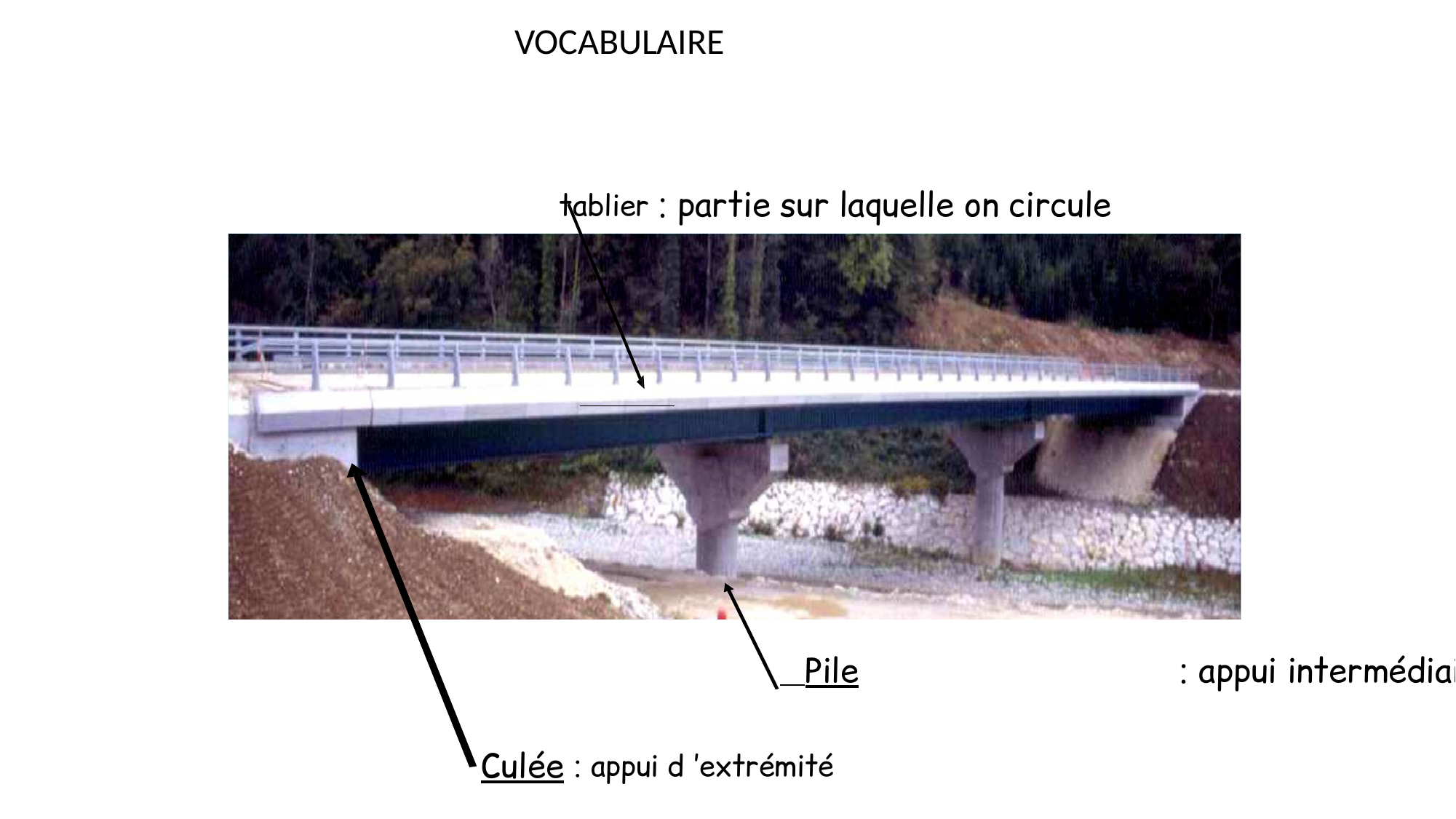

# VOCABULAIRE
tablier : partie sur laquelle on circule

   Pile	: appui intermédiaire
Culée : appui d ’extrémité